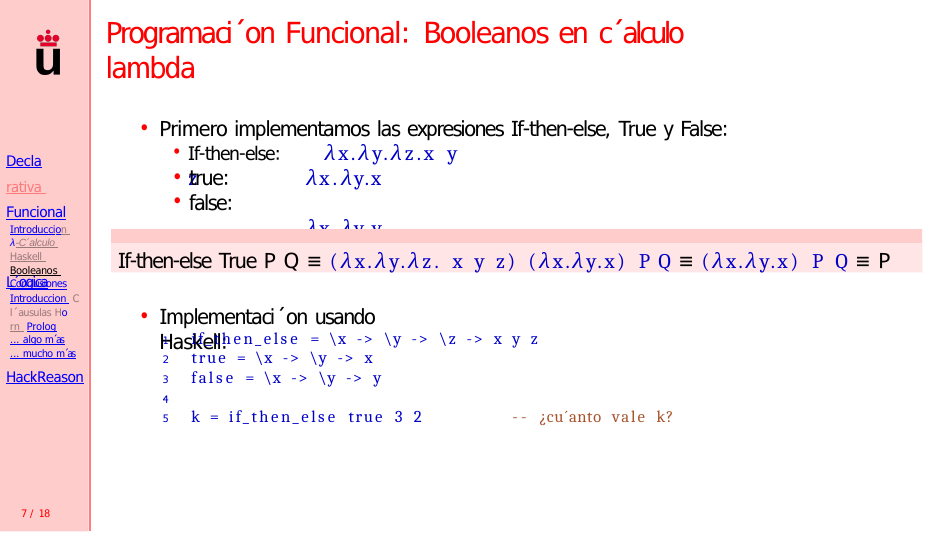

# Programaci´on Funcional: Booleanos en c´alculo lambda
Primero implementamos las expresiones If-then-else, True y False:
If-then-else:	λx.λy.λz.x y  z
Declarativa  Funcional
Introduccion  λ-C´alculo  Haskell  Booleanos  Conclusiones
true:
λx.λy.x  λx.λy.y
false:

If-then-else True P Q ≡ (λx.λy.λz. x  y  z) (λx.λy.x) P Q ≡ (λx.λy.x) P Q ≡ P
L´ogica
Introduccion  Cl´ausulas Horn  Prolog
... algo m´as
... mucho m´as
Implementaci´on usando Haskell:
1	if_then_else = \x  -> \y  -> \z  -> x  y  z
2	true = \x  -> \y  -> x
3	false = \x  -> \y  -> y
4
HackReason
5	k = if_then_else true 3 2	-- ¿cu´anto  vale k?
7 / 18